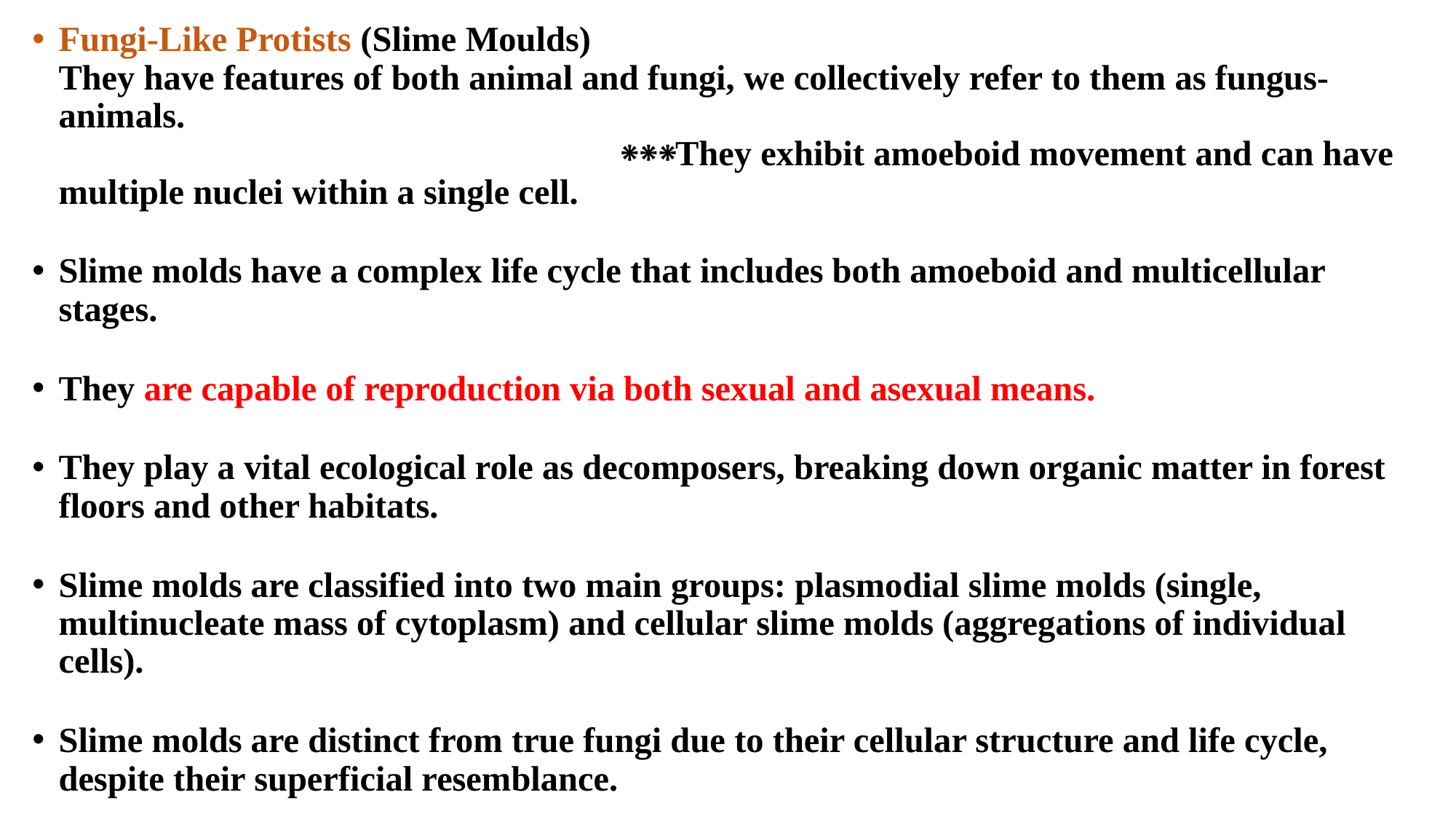

Fungi-Like Protists (Slime Moulds)                                                                                        They have features of both animal and fungi, we collectively refer to them as fungus-animals.                                                                                                                                                                                                           ⁕⁕⁕They exhibit amoeboid movement and can have multiple nuclei within a single cell.
Slime molds have a complex life cycle that includes both amoeboid and multicellular stages.
They are capable of reproduction via both sexual and asexual means.
They play a vital ecological role as decomposers, breaking down organic matter in forest floors and other habitats.
Slime molds are classified into two main groups: plasmodial slime molds (single, multinucleate mass of cytoplasm) and cellular slime molds (aggregations of individual cells).
Slime molds are distinct from true fungi due to their cellular structure and life cycle, despite their superficial resemblance.